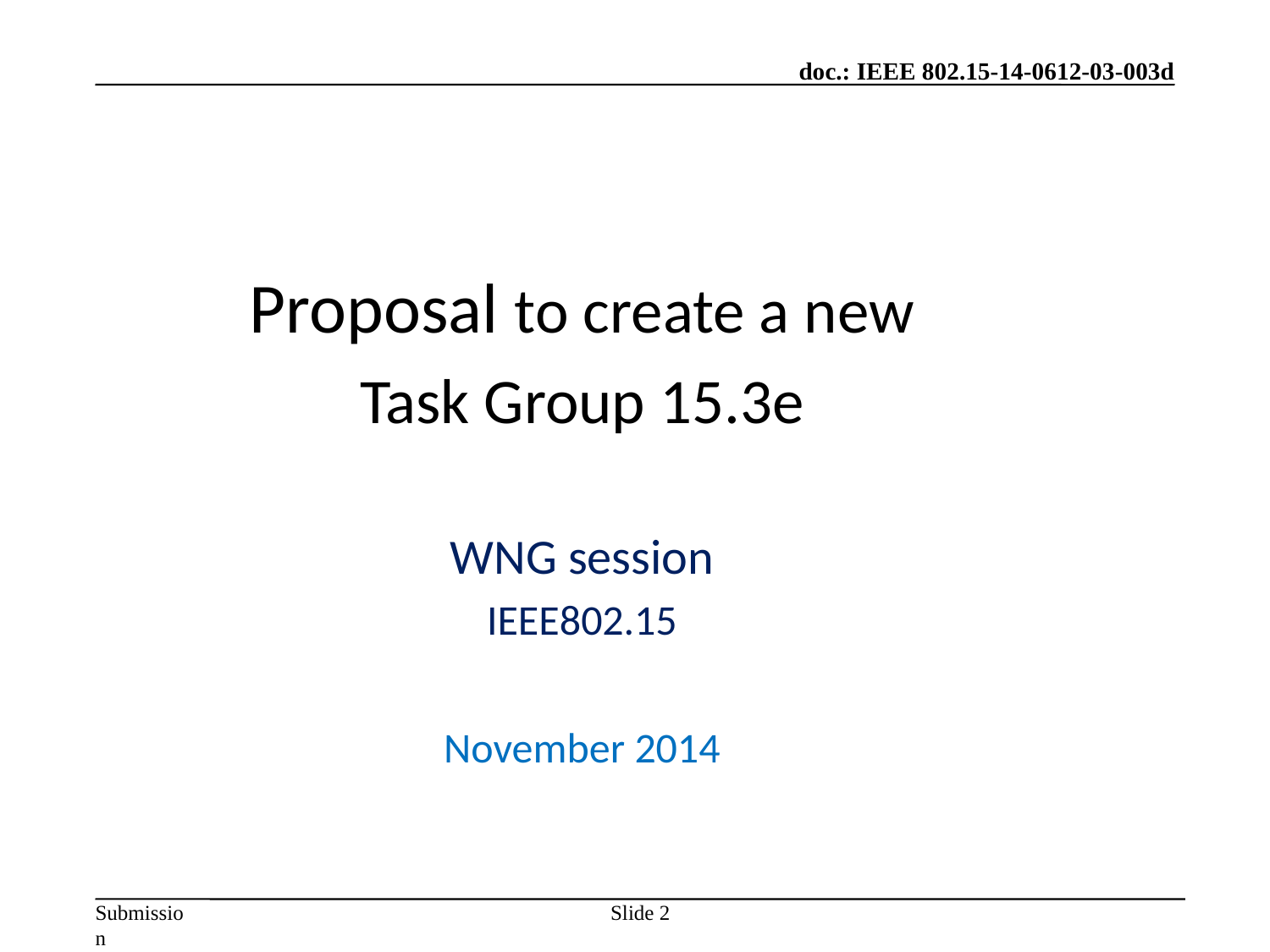

Proposal to create a new
Task Group 15.3e

WNG session
IEEE802.15

November 2014
Slide 2